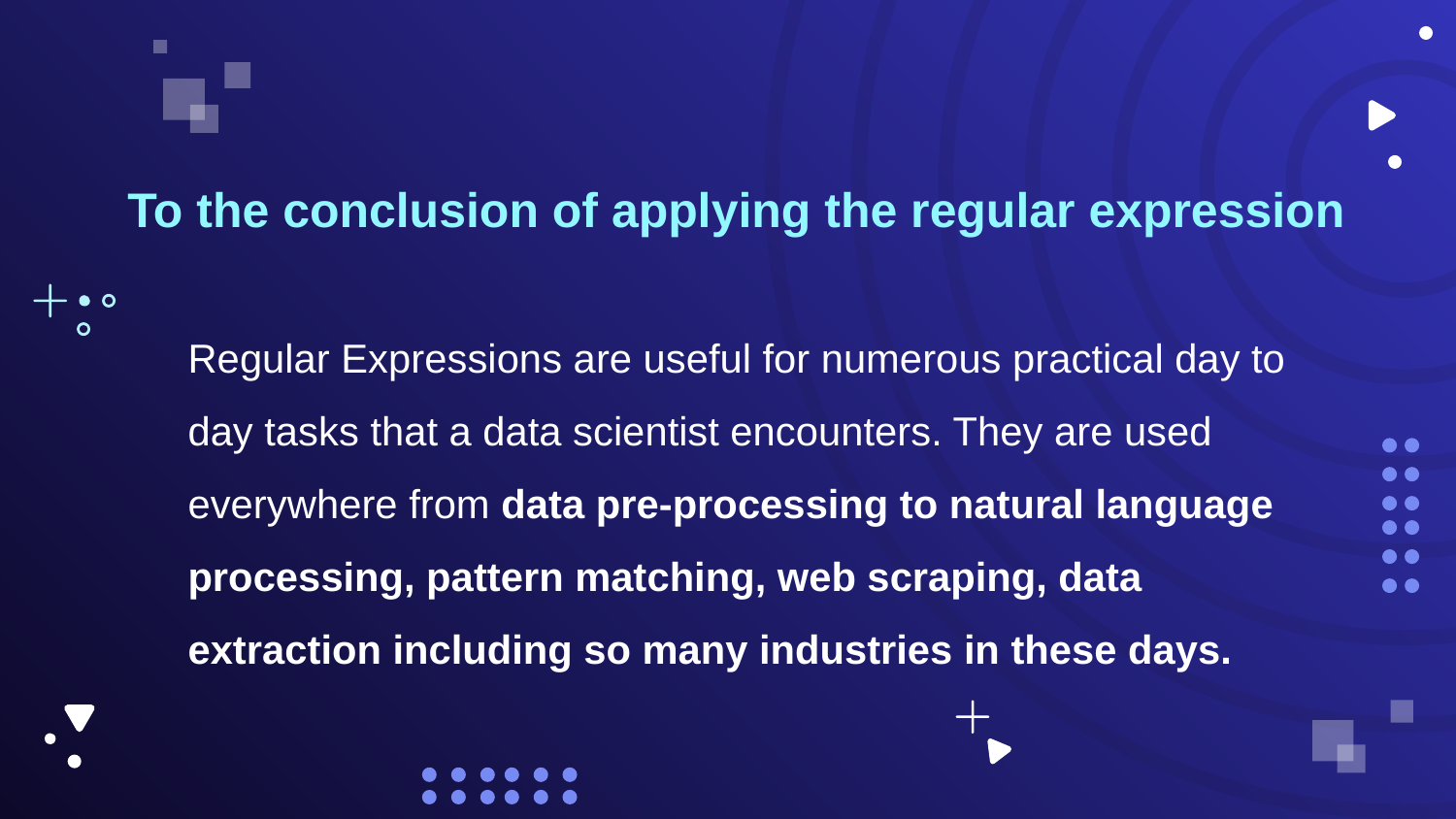

# To the conclusion of applying the regular expression
Regular Expressions are useful for numerous practical day to day tasks that a data scientist encounters. They are used everywhere from data pre-processing to natural language processing, pattern matching, web scraping, data extraction including so many industries in these days.